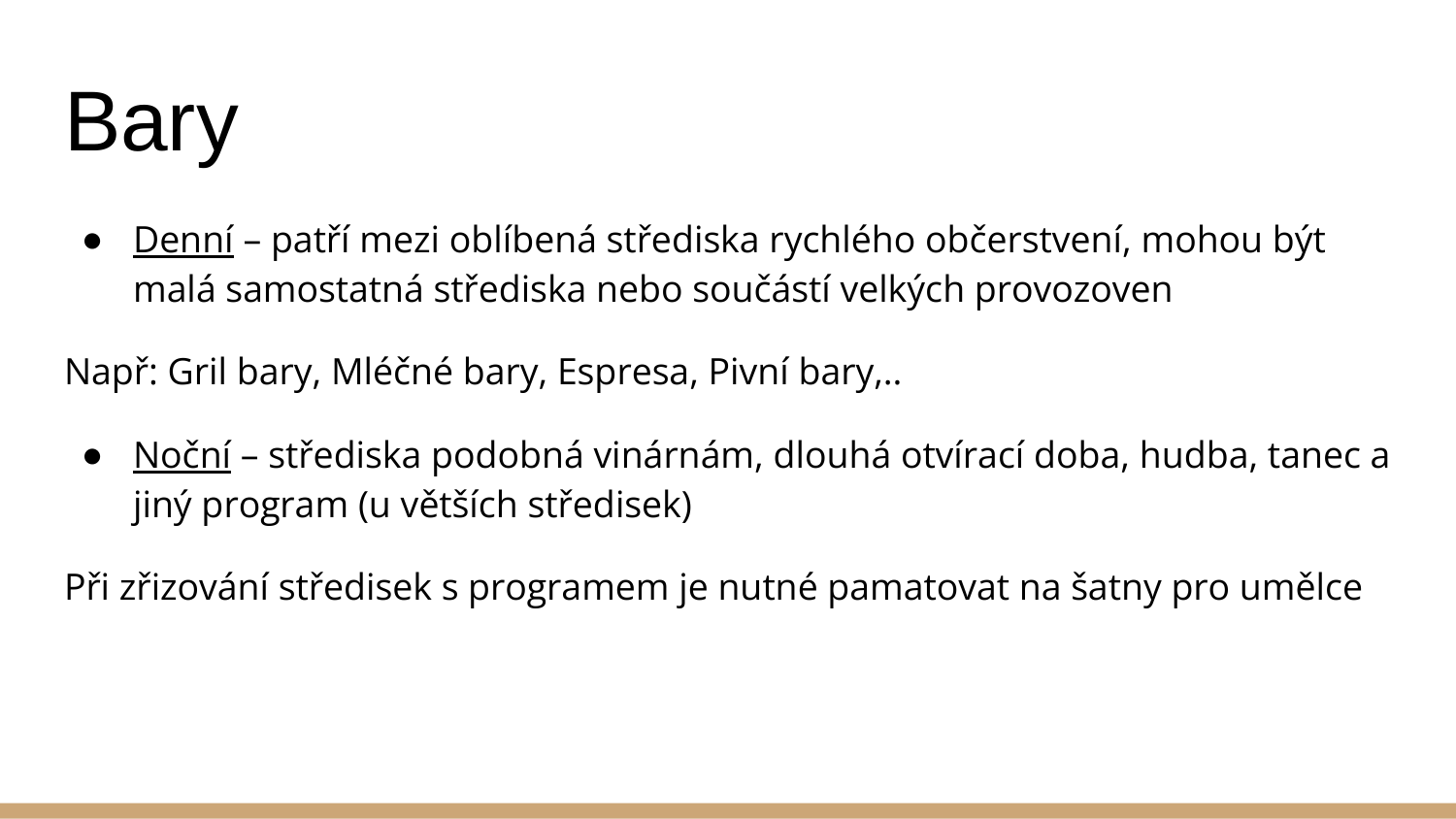

# Bary
Denní – patří mezi oblíbená střediska rychlého občerstvení, mohou být malá samostatná střediska nebo součástí velkých provozoven
Např: Gril bary, Mléčné bary, Espresa, Pivní bary,..
Noční – střediska podobná vinárnám, dlouhá otvírací doba, hudba, tanec a jiný program (u větších středisek)
Při zřizování středisek s programem je nutné pamatovat na šatny pro umělce